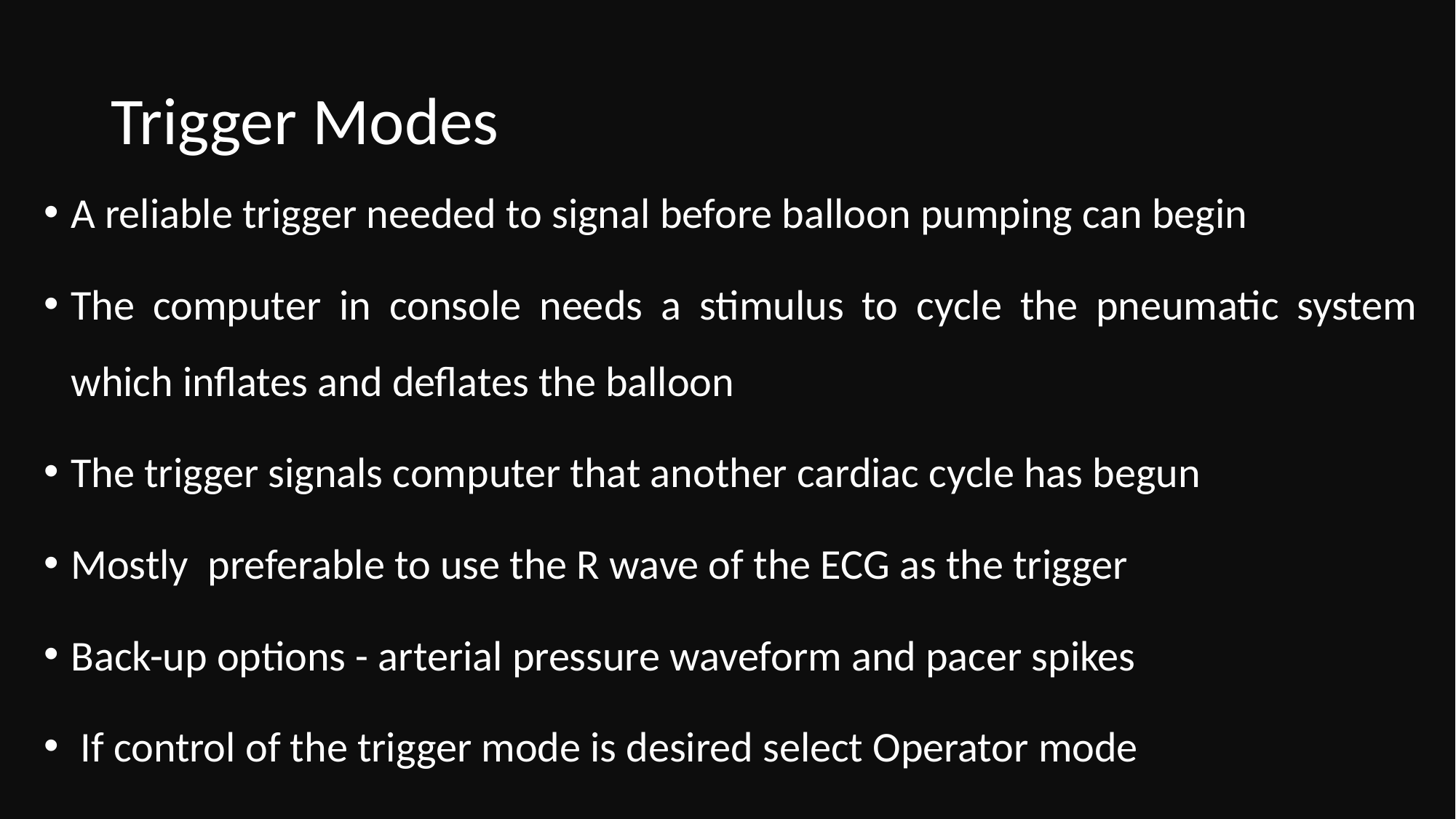

# Trigger Modes
A reliable trigger needed to signal before balloon pumping can begin
The computer in console needs a stimulus to cycle the pneumatic system which inflates and deflates the balloon
The trigger signals computer that another cardiac cycle has begun
Mostly  preferable to use the R wave of the ECG as the trigger
Back-up options - arterial pressure waveform and pacer spikes
 If control of the trigger mode is desired select Operator mode